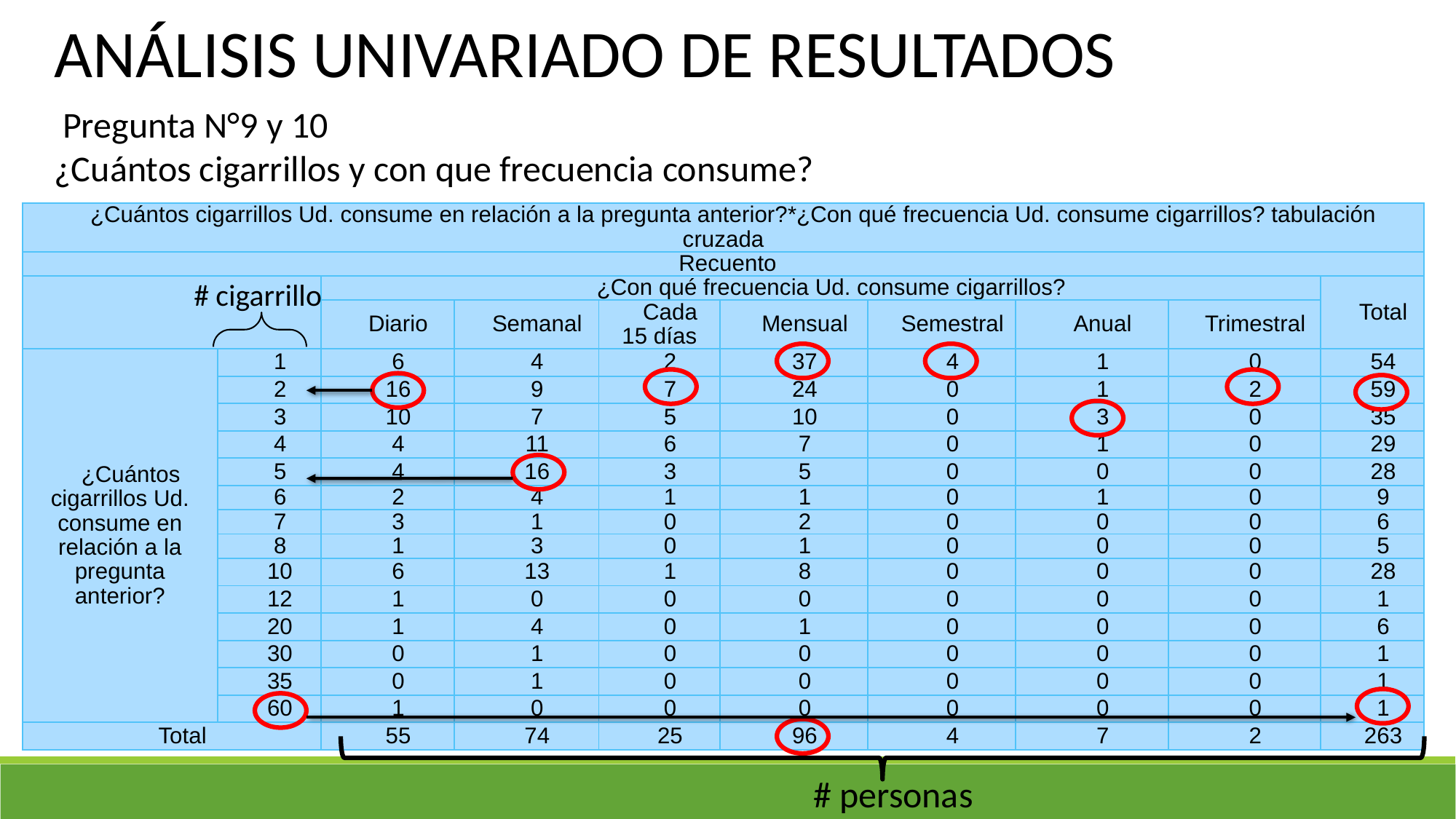

ANÁLISIS UNIVARIADO DE RESULTADOS
 Pregunta N°9 y 10
¿Cuántos cigarrillos y con que frecuencia consume?
| ¿Cuántos cigarrillos Ud. consume en relación a la pregunta anterior?\*¿Con qué frecuencia Ud. consume cigarrillos? tabulación cruzada |  |  |  |  |  |  |  |  |  |
| --- | --- | --- | --- | --- | --- | --- | --- | --- | --- |
| Recuento |  |  |  |  |  |  |  |  |  |
|  |  | ¿Con qué frecuencia Ud. consume cigarrillos? |  |  |  |  |  |  | Total |
|  |  | Diario | Semanal | Cada 15 días | Mensual | Semestral | Anual | Trimestral |  |
| ¿Cuántos cigarrillos Ud. consume en relación a la pregunta anterior? | 1 | 6 | 4 | 2 | 37 | 4 | 1 | 0 | 54 |
|  | 2 | 16 | 9 | 7 | 24 | 0 | 1 | 2 | 59 |
|  | 3 | 10 | 7 | 5 | 10 | 0 | 3 | 0 | 35 |
|  | 4 | 4 | 11 | 6 | 7 | 0 | 1 | 0 | 29 |
|  | 5 | 4 | 16 | 3 | 5 | 0 | 0 | 0 | 28 |
|  | 6 | 2 | 4 | 1 | 1 | 0 | 1 | 0 | 9 |
|  | 7 | 3 | 1 | 0 | 2 | 0 | 0 | 0 | 6 |
|  | 8 | 1 | 3 | 0 | 1 | 0 | 0 | 0 | 5 |
|  | 10 | 6 | 13 | 1 | 8 | 0 | 0 | 0 | 28 |
|  | 12 | 1 | 0 | 0 | 0 | 0 | 0 | 0 | 1 |
|  | 20 | 1 | 4 | 0 | 1 | 0 | 0 | 0 | 6 |
|  | 30 | 0 | 1 | 0 | 0 | 0 | 0 | 0 | 1 |
|  | 35 | 0 | 1 | 0 | 0 | 0 | 0 | 0 | 1 |
|  | 60 | 1 | 0 | 0 | 0 | 0 | 0 | 0 | 1 |
| Total |  | 55 | 74 | 25 | 96 | 4 | 7 | 2 | 263 |

# cigarrillo

# personas